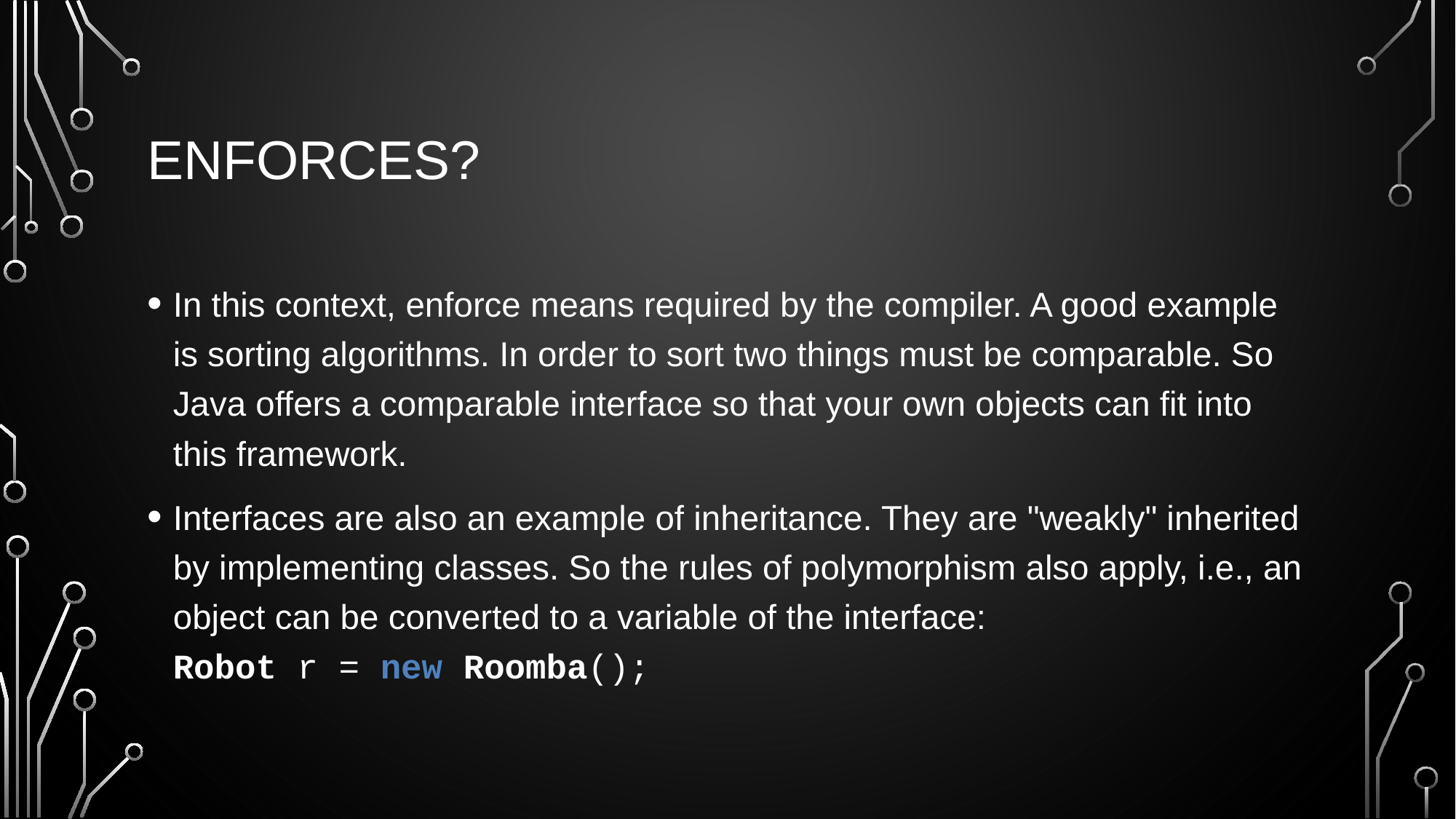

# Enforces?
In this context, enforce means required by the compiler. A good example is sorting algorithms. In order to sort two things must be comparable. So Java offers a comparable interface so that your own objects can fit into this framework.
Interfaces are also an example of inheritance. They are "weakly" inherited by implementing classes. So the rules of polymorphism also apply, i.e., an object can be converted to a variable of the interface:
Robot r = new Roomba();